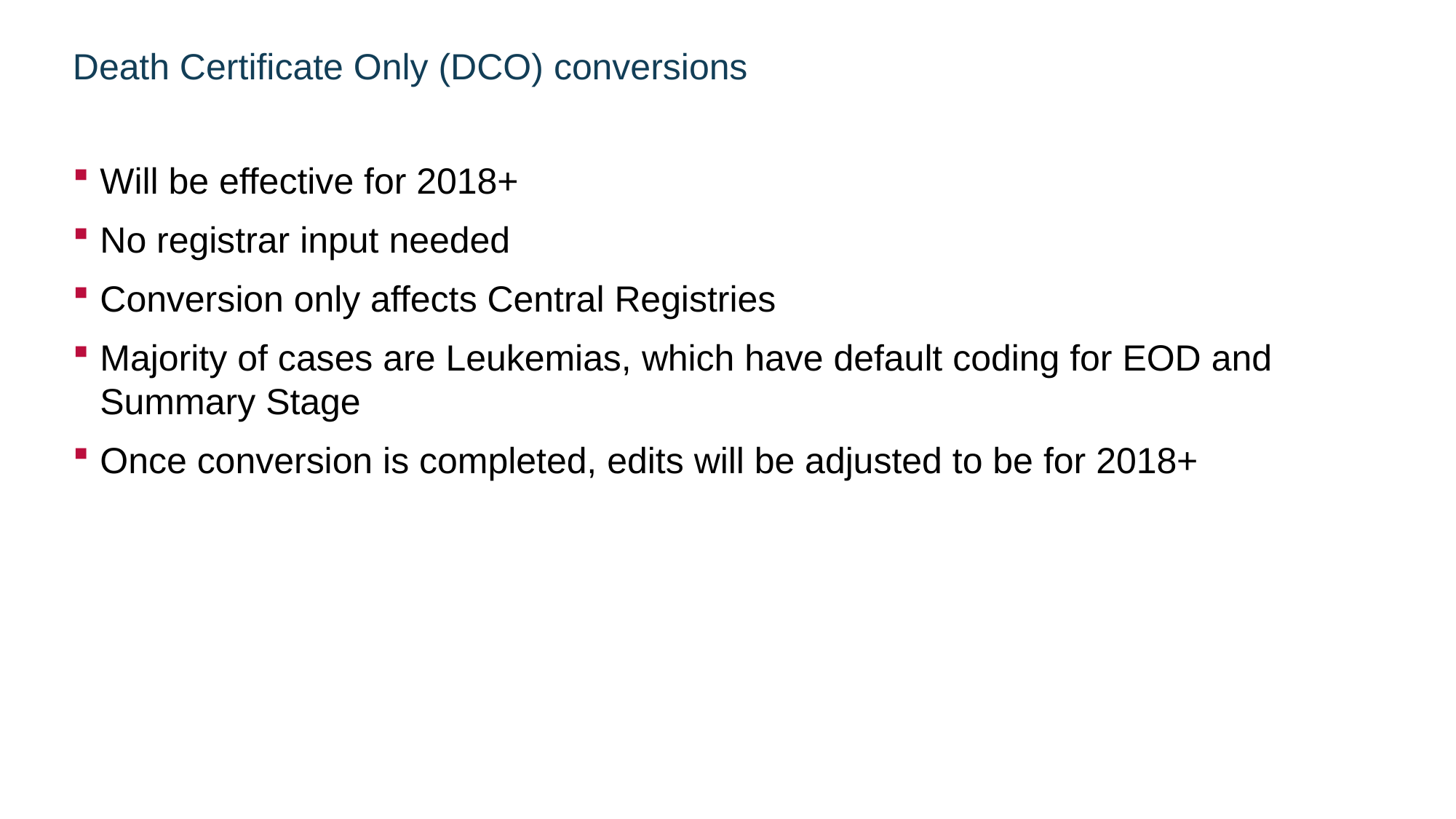

# Death Certificate Only (DCO) conversions
Will be effective for 2018+
No registrar input needed
Conversion only affects Central Registries
Majority of cases are Leukemias, which have default coding for EOD and Summary Stage
Once conversion is completed, edits will be adjusted to be for 2018+